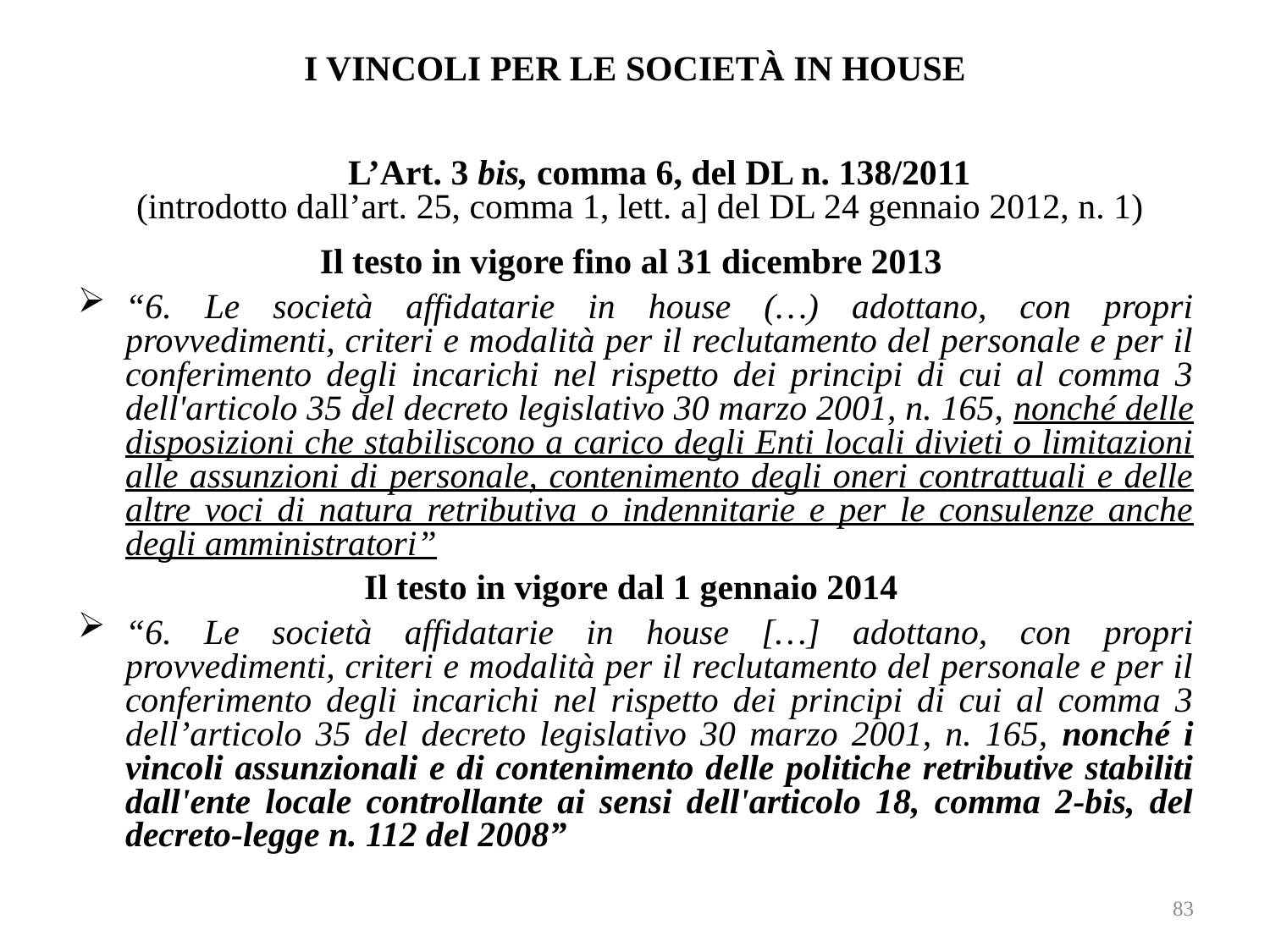

# I VINCOLI PER LE SOCIETÀ IN HOUSE
	L’Art. 3 bis, comma 6, del DL n. 138/2011
 (introdotto dall’art. 25, comma 1, lett. a] del DL 24 gennaio 2012, n. 1)
Il testo in vigore fino al 31 dicembre 2013
“6. Le società affidatarie in house (…) adottano, con propri provvedimenti, criteri e modalità per il reclutamento del personale e per il conferimento degli incarichi nel rispetto dei principi di cui al comma 3 dell'articolo 35 del decreto legislativo 30 marzo 2001, n. 165, nonché delle disposizioni che stabiliscono a carico degli Enti locali divieti o limitazioni alle assunzioni di personale, contenimento degli oneri contrattuali e delle altre voci di natura retributiva o indennitarie e per le consulenze anche degli amministratori”
Il testo in vigore dal 1 gennaio 2014
“6. Le società affidatarie in house […] adottano, con propri provvedimenti, criteri e modalità per il reclutamento del personale e per il conferimento degli incarichi nel rispetto dei principi di cui al comma 3 dell’articolo 35 del decreto legislativo 30 marzo 2001, n. 165, nonché i vincoli assunzionali e di contenimento delle politiche retributive stabiliti dall'ente locale controllante ai sensi dell'articolo 18, comma 2-bis, del decreto-legge n. 112 del 2008”
83